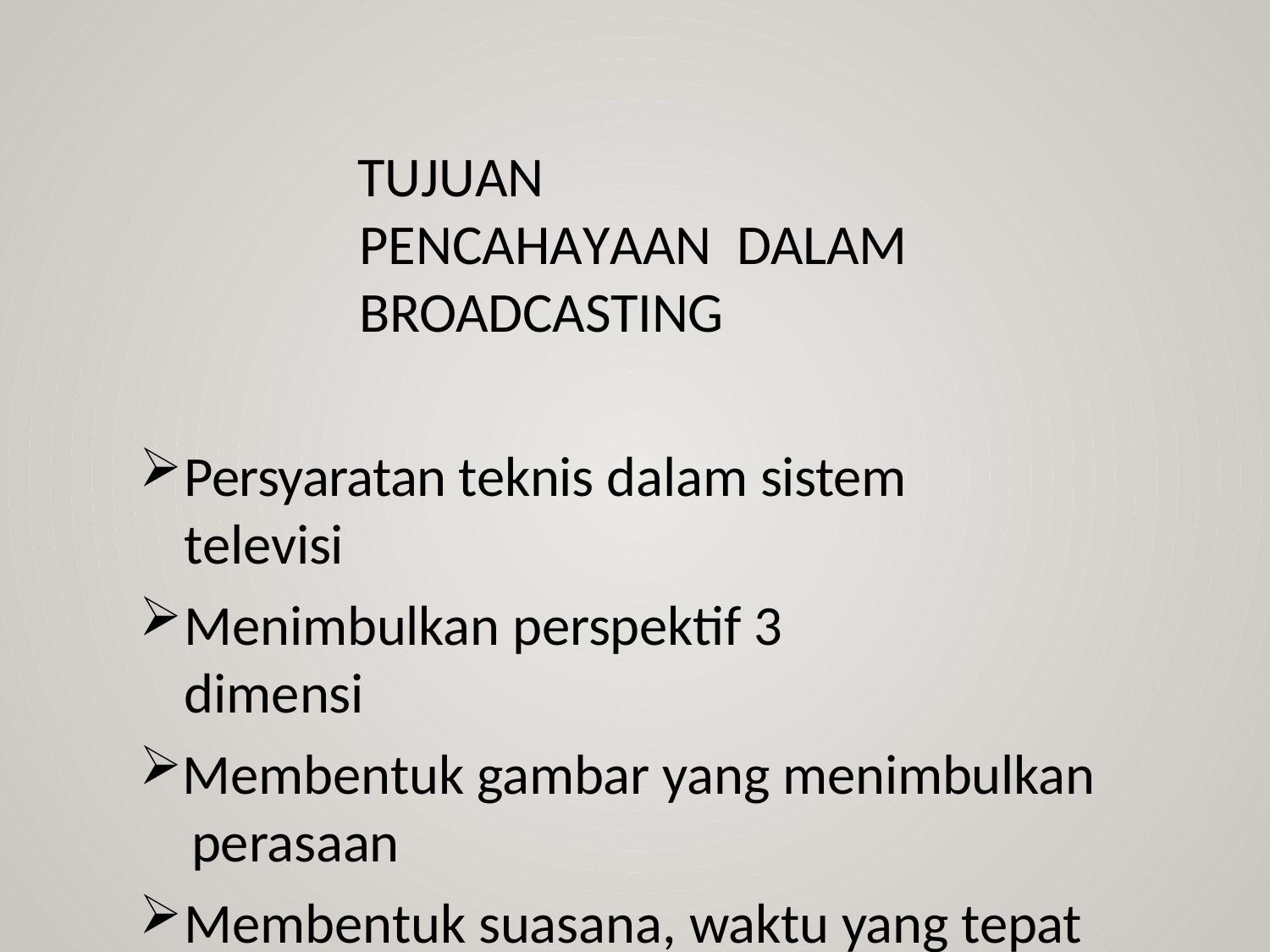

TUJUAN	PENCAHAYAAN  DALAM BROADCASTING

Persyaratan teknis dalam sistem televisi
Menimbulkan perspektif 3 dimensi
Membentuk gambar yang menimbulkan  perasaan
Membentuk suasana, waktu yang tepat